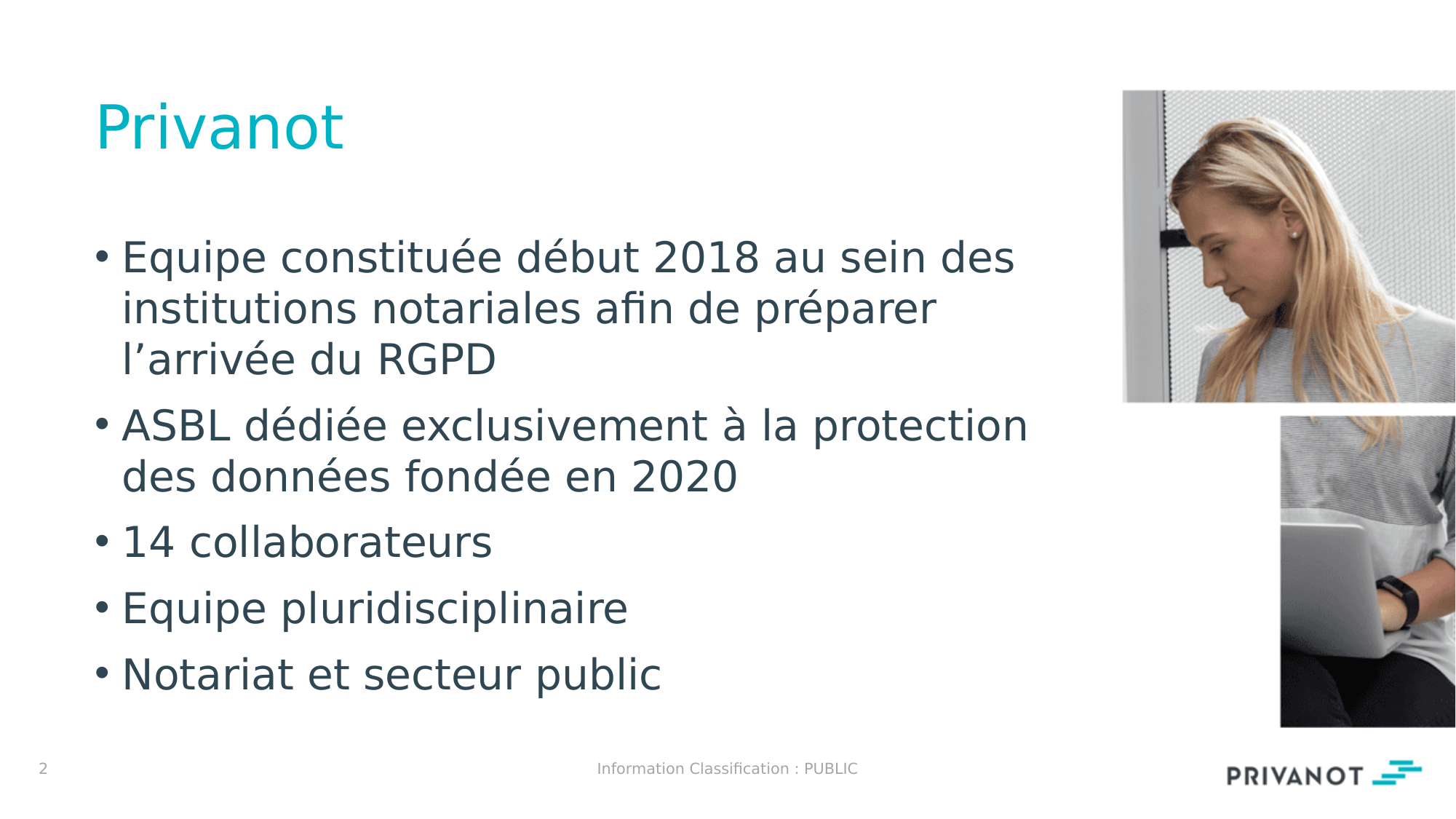

# Privanot
Equipe constituée début 2018 au sein des institutions notariales afin de préparer l’arrivée du RGPD
ASBL dédiée exclusivement à la protection des données fondée en 2020
14 collaborateurs
Equipe pluridisciplinaire
Notariat et secteur public
2